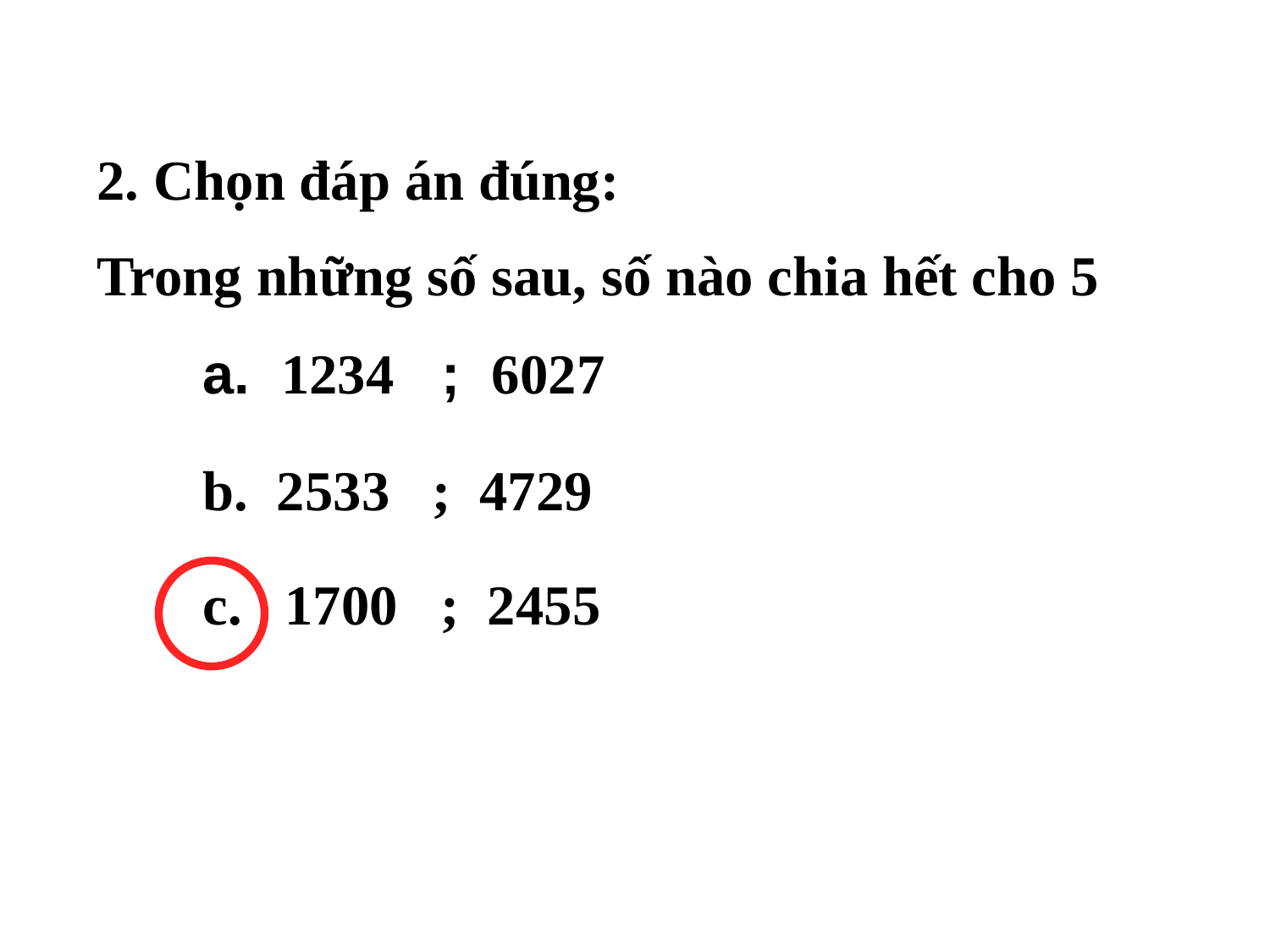

2. Chọn đáp án đúng:
Trong những số sau, số nào chia hết cho 5
a.  1234   ;  6027
b.  2533   ;  4729

c.   1700   ;  2455